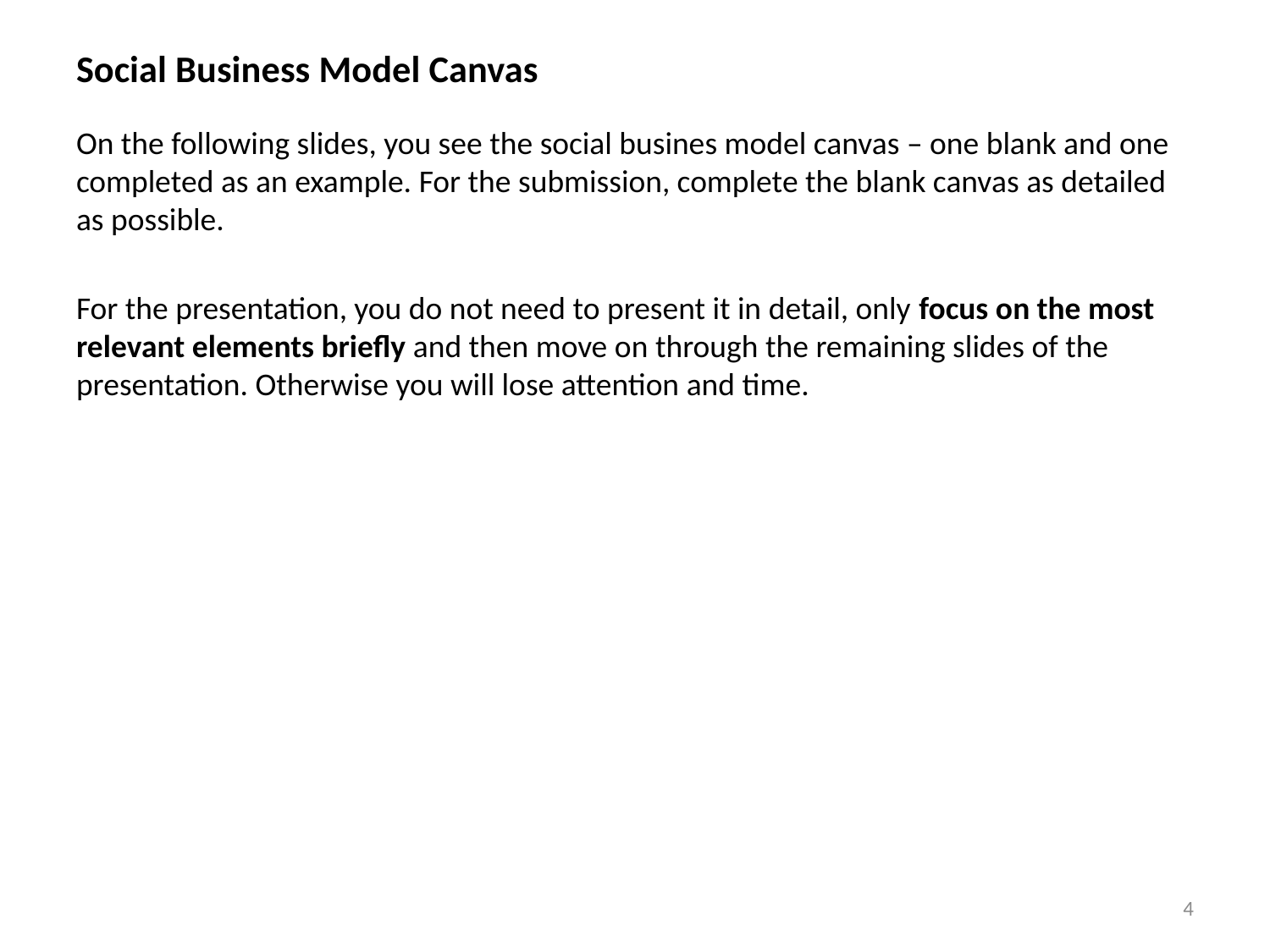

# Social Business Model Canvas
On the following slides, you see the social busines model canvas – one blank and one completed as an example. For the submission, complete the blank canvas as detailed as possible.

For the presentation, you do not need to present it in detail, only focus on the most relevant elements briefly and then move on through the remaining slides of the presentation. Otherwise you will lose attention and time.
4